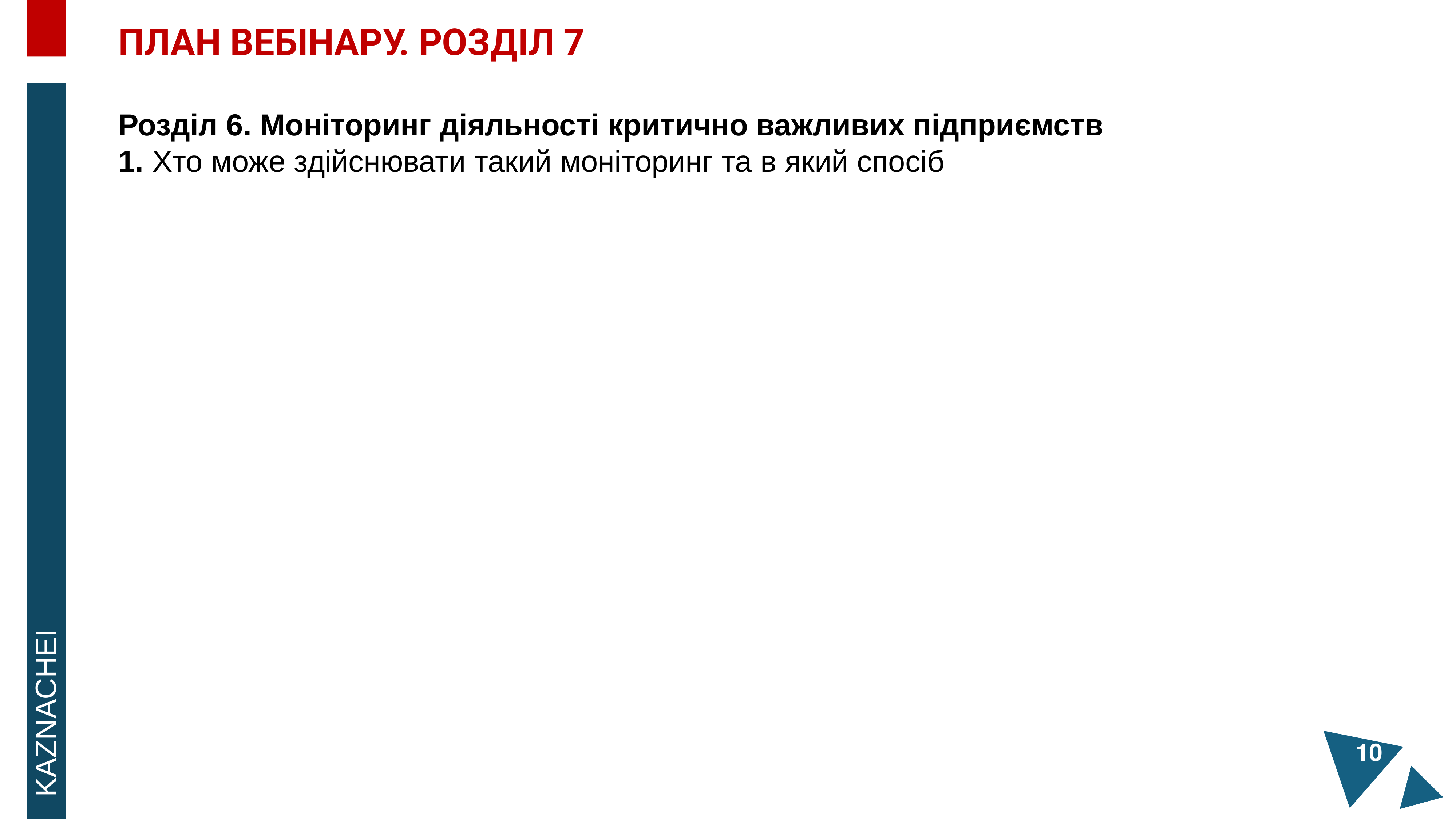

ПЛАН ВЕБІНАРУ. РОЗДІЛ 7

Розділ 6. Моніторинг діяльності критично важливих підприємств
1. Хто може здійснювати такий моніторинг та в який спосіб

KAZNACHEI

10